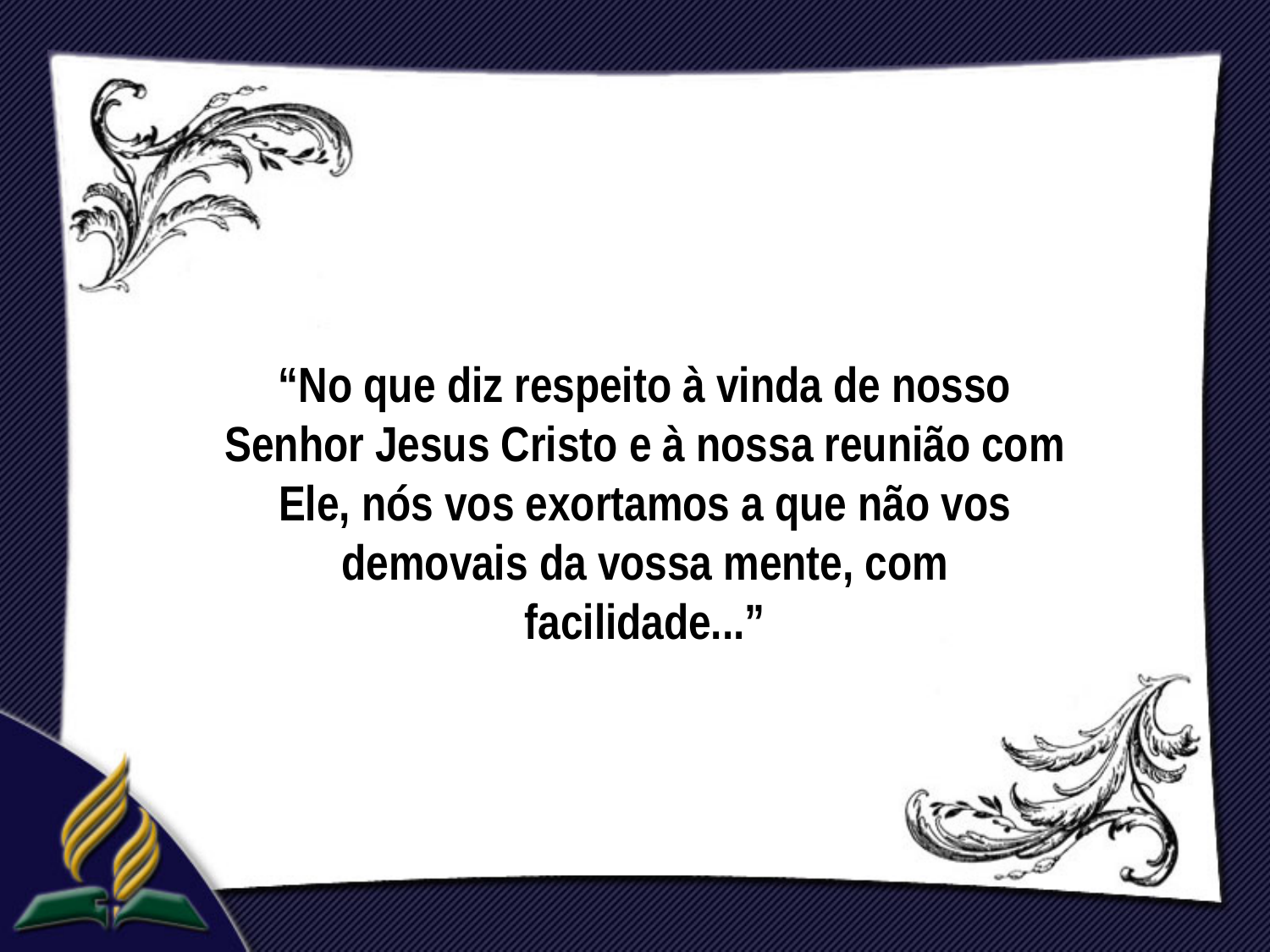

“No que diz respeito à vinda de nosso Senhor Jesus Cristo e à nossa reunião com Ele, nós vos exortamos a que não vos demovais da vossa mente, com facilidade...”